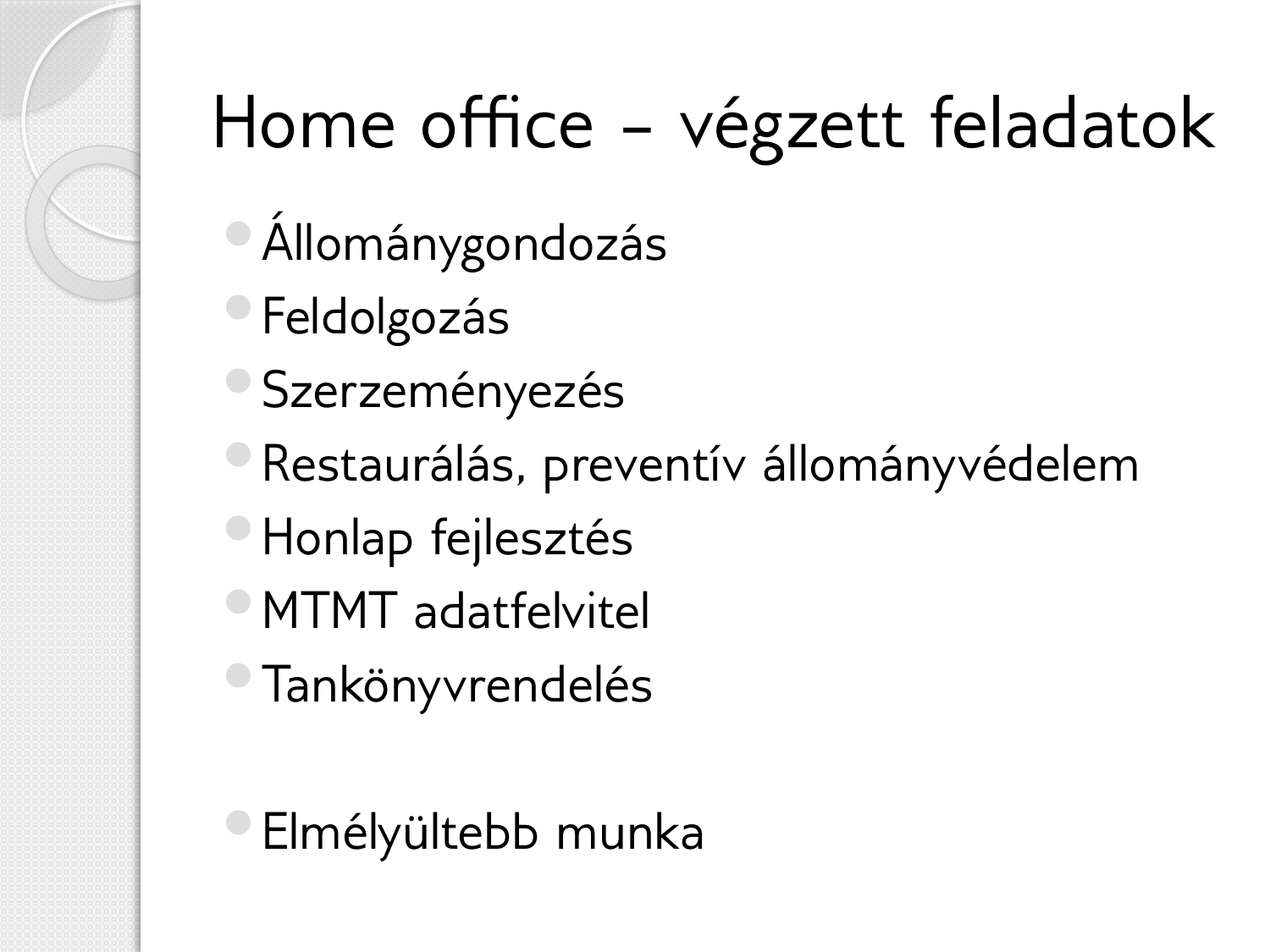

# Home office – végzett feladatok
Állománygondozás
Feldolgozás
Szerzeményezés
Restaurálás, preventív állományvédelem
Honlap fejlesztés
MTMT adatfelvitel
Tankönyvrendelés

Elmélyültebb munka